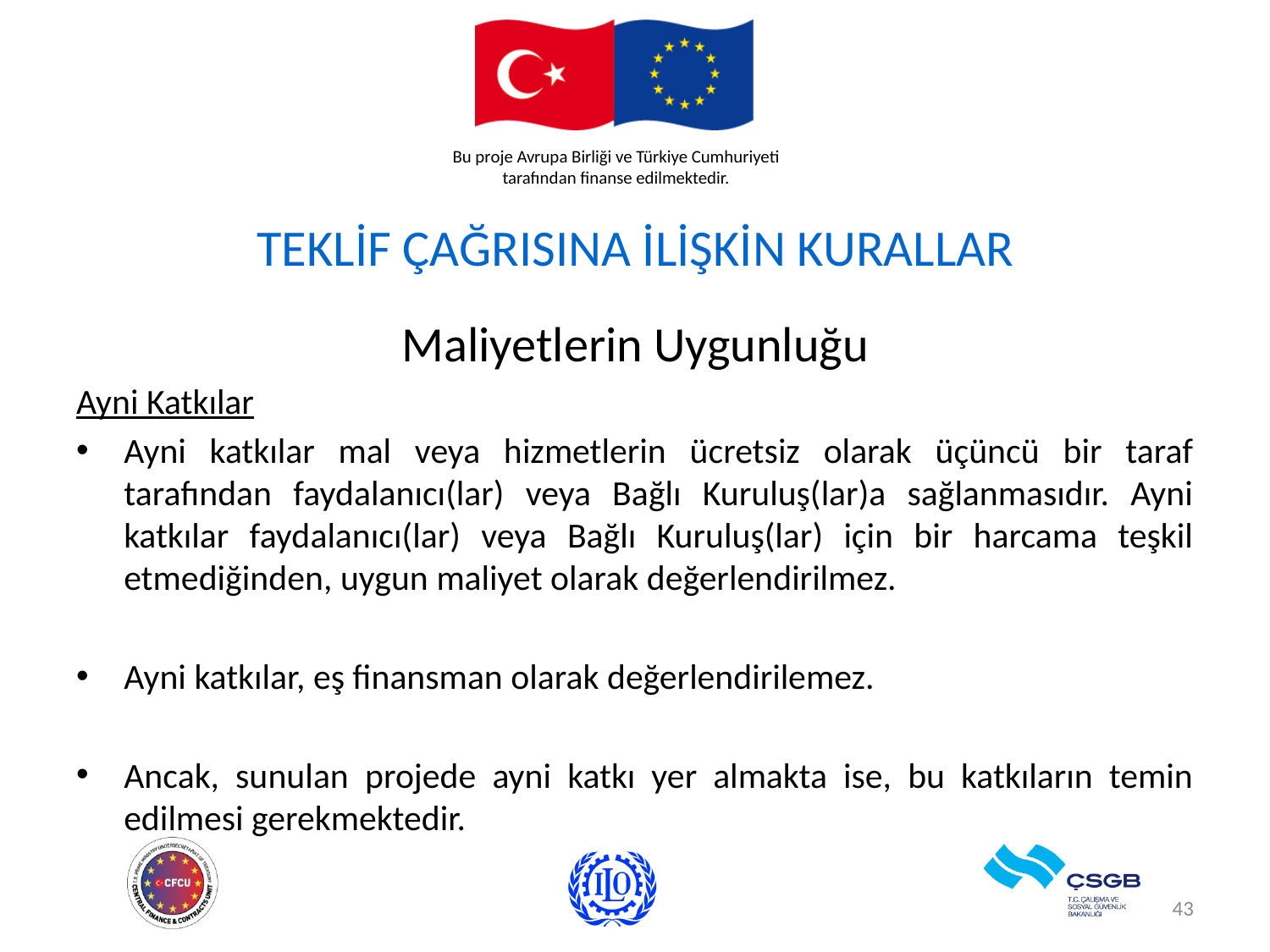

# TEKLİF ÇAĞRISINA İLİŞKİN KURALLAR
Maliyetlerin Uygunluğu
Ayni Katkılar
Ayni katkılar mal veya hizmetlerin ücretsiz olarak üçüncü bir taraf tarafından faydalanıcı(lar) veya Bağlı Kuruluş(lar)a sağlanmasıdır. Ayni katkılar faydalanıcı(lar) veya Bağlı Kuruluş(lar) için bir harcama teşkil etmediğinden, uygun maliyet olarak değerlendirilmez.

Ayni katkılar, eş finansman olarak değerlendirilemez.

Ancak, sunulan projede ayni katkı yer almakta ise, bu katkıların temin edilmesi gerekmektedir.

43